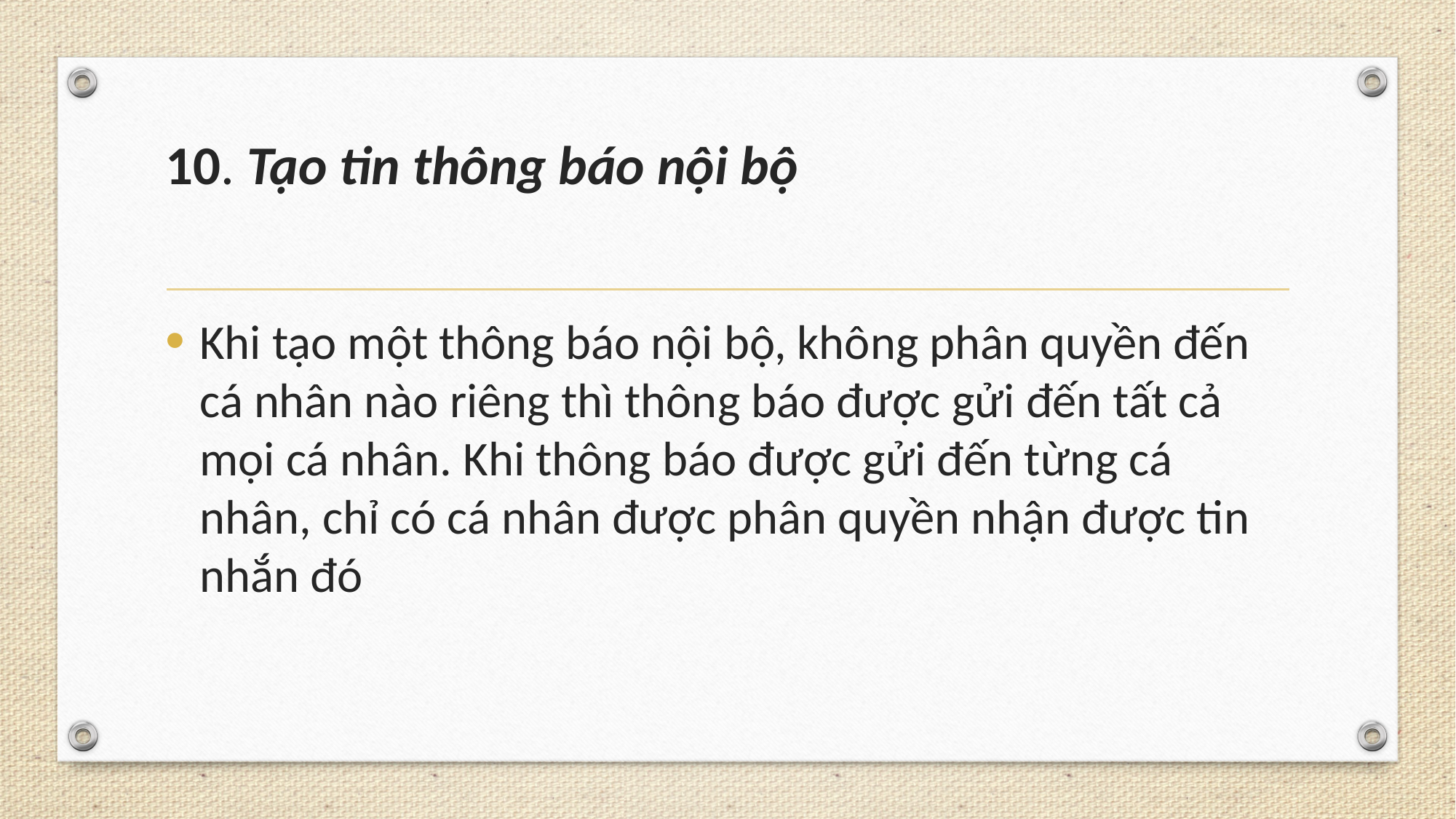

# 10. Tạo tin thông báo nội bộ
Khi tạo một thông báo nội bộ, không phân quyền đến cá nhân nào riêng thì thông báo được gửi đến tất cả mọi cá nhân. Khi thông báo được gửi đến từng cá nhân, chỉ có cá nhân được phân quyền nhận được tin nhắn đó